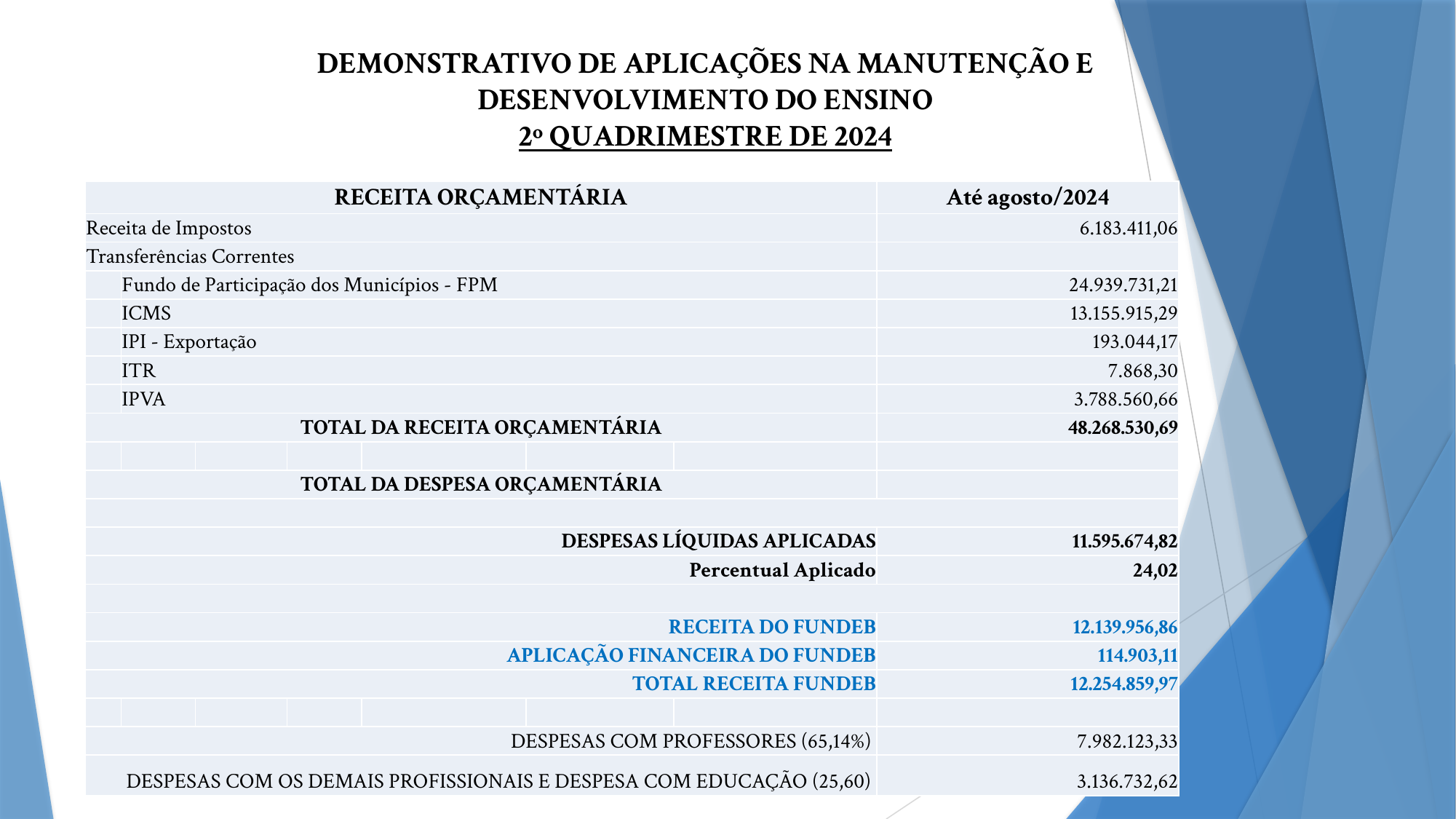

# DEMONSTRATIVO DE APLICAÇÕES NA MANUTENÇÃO E DESENVOLVIMENTO DO ENSINO 2º QUADRIMESTRE DE 2024
| RECEITA ORÇAMENTÁRIA |  |  |  |  |  |  | Até agosto/2024 |
| --- | --- | --- | --- | --- | --- | --- | --- |
| Receita de Impostos |  |  |  |  |  |  | 6.183.411,06 |
| Transferências Correntes |  |  |  |  |  |  |  |
|  | Fundo de Participação dos Municípios - FPM |  |  |  |  |  | 24.939.731,21 |
|  | ICMS |  |  |  |  |  | 13.155.915,29 |
|  | IPI - Exportação |  |  |  |  |  | 193.044,17 |
|  | ITR |  |  |  |  |  | 7.868,30 |
|  | IPVA |  |  |  |  |  | 3.788.560,66 |
| TOTAL DA RECEITA ORÇAMENTÁRIA |  |  |  |  |  |  | 48.268.530,69 |
|  |  |  |  |  |  |  |  |
| TOTAL DA DESPESA ORÇAMENTÁRIA |  |  |  |  |  |  |  |
|  |  |  |  |  |  |  |  |
| DESPESAS LÍQUIDAS APLICADAS |  |  |  |  |  |  | 11.595.674,82 |
| Percentual Aplicado |  |  |  |  |  |  | 24,02 |
|  |  |  |  |  |  |  |  |
| RECEITA DO FUNDEB |  |  |  |  |  |  | 12.139.956,86 |
| APLICAÇÃO FINANCEIRA DO FUNDEB |  |  |  |  |  |  | 114.903,11 |
| TOTAL RECEITA FUNDEB |  |  |  |  |  |  | 12.254.859,97 |
|  |  |  |  |  |  |  |  |
| DESPESAS COM PROFESSORES (65,14%) |  |  |  |  |  |  | 7.982.123,33 |
| DESPESAS COM OS DEMAIS PROFISSIONAIS E DESPESA COM EDUCAÇÃO (25,60) |  |  |  |  |  |  | 3.136.732,62 |